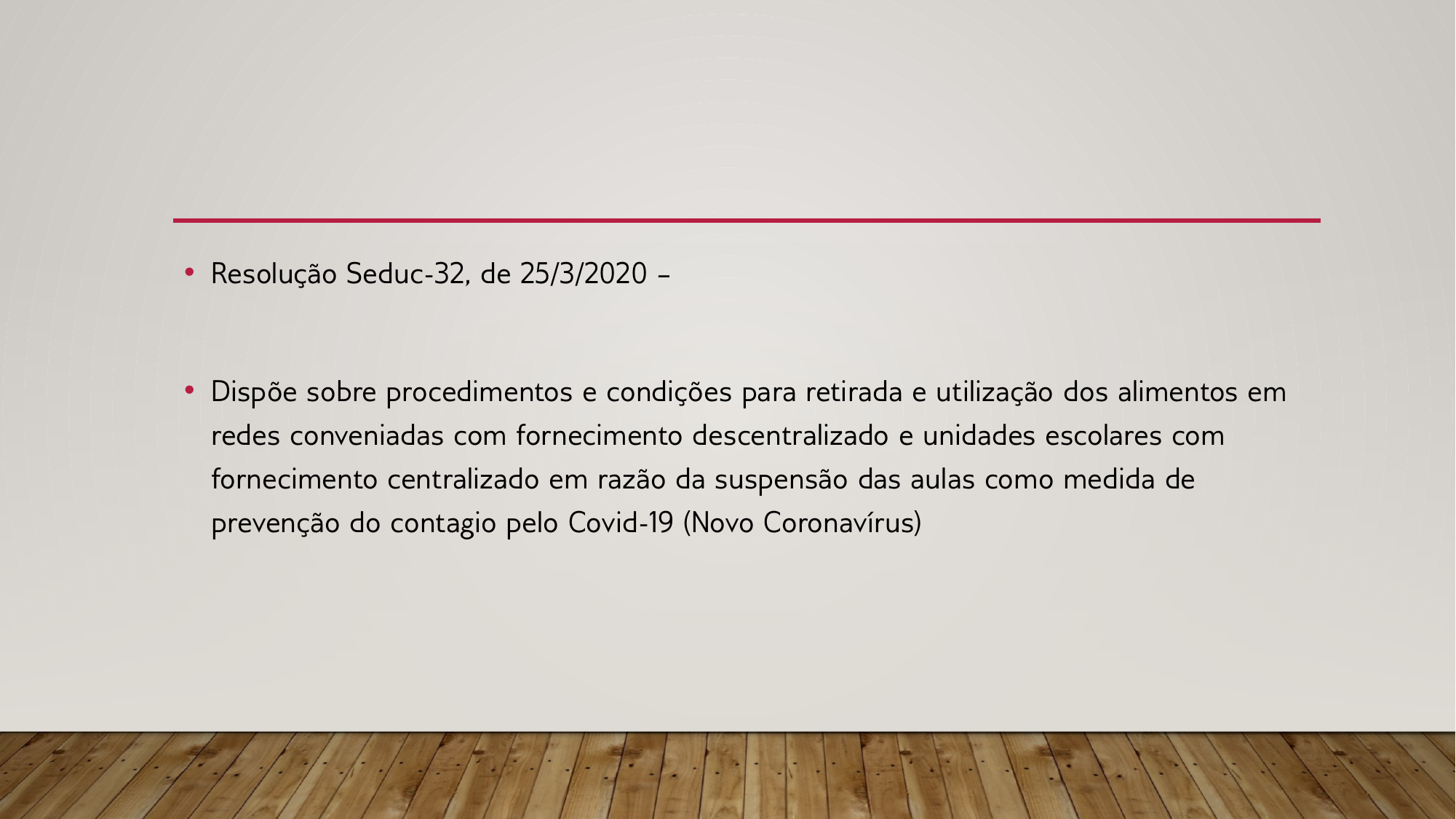

Resolução Seduc-32, de 25/3/2020 –

Dispõe sobre procedimentos e condições para retirada e utilização dos alimentos em redes conveniadas com fornecimento descentralizado e unidades escolares com fornecimento centralizado em razão da suspensão das aulas como medida de prevenção do contagio pelo Covid-19 (Novo Coronavírus)